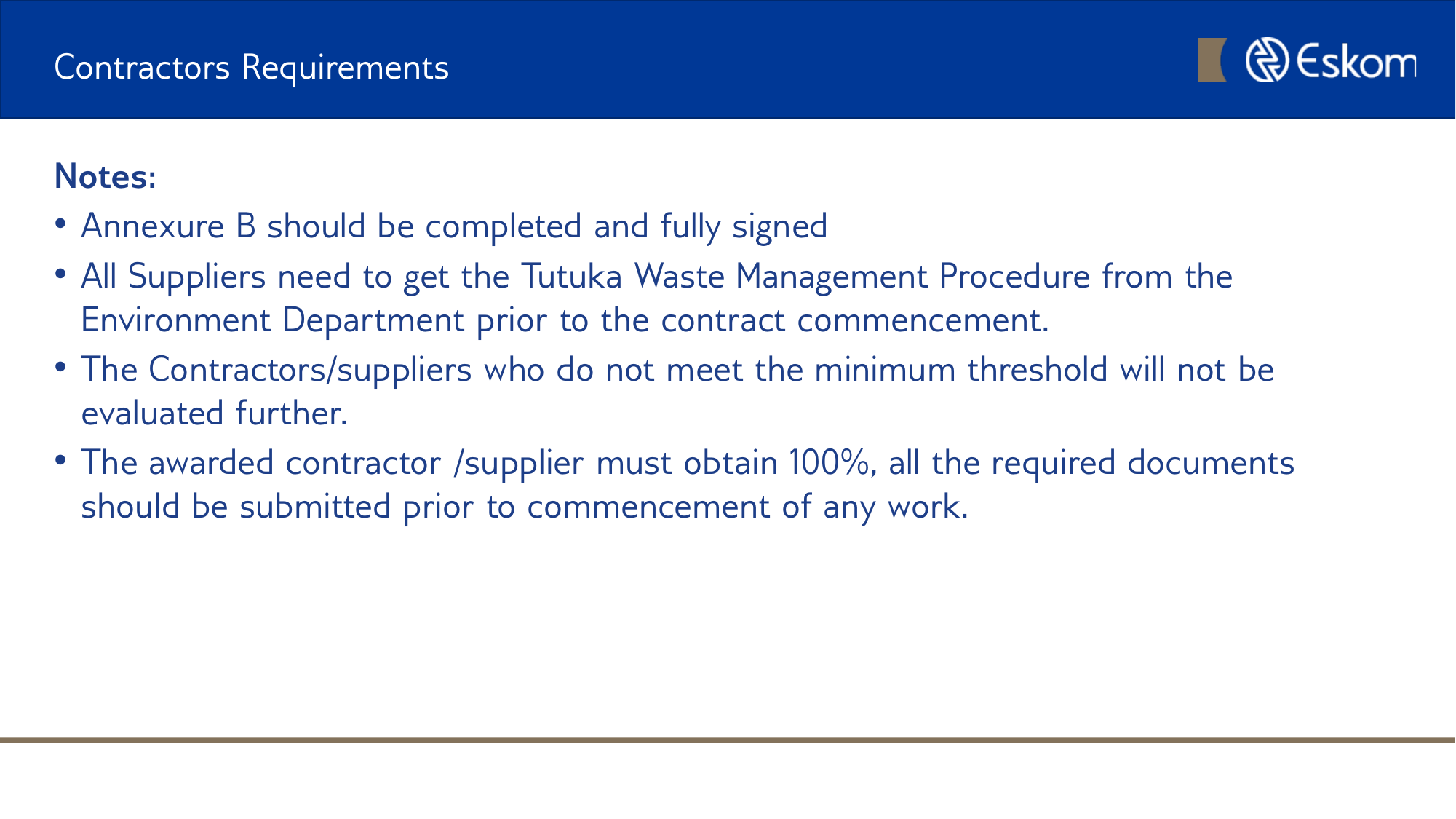

# Contractors Requirements
Notes:
Annexure B should be completed and fully signed
All Suppliers need to get the Tutuka Waste Management Procedure from the Environment Department prior to the contract commencement.
The Contractors/suppliers who do not meet the minimum threshold will not be evaluated further.
The awarded contractor /supplier must obtain 100%, all the required documents should be submitted prior to commencement of any work.